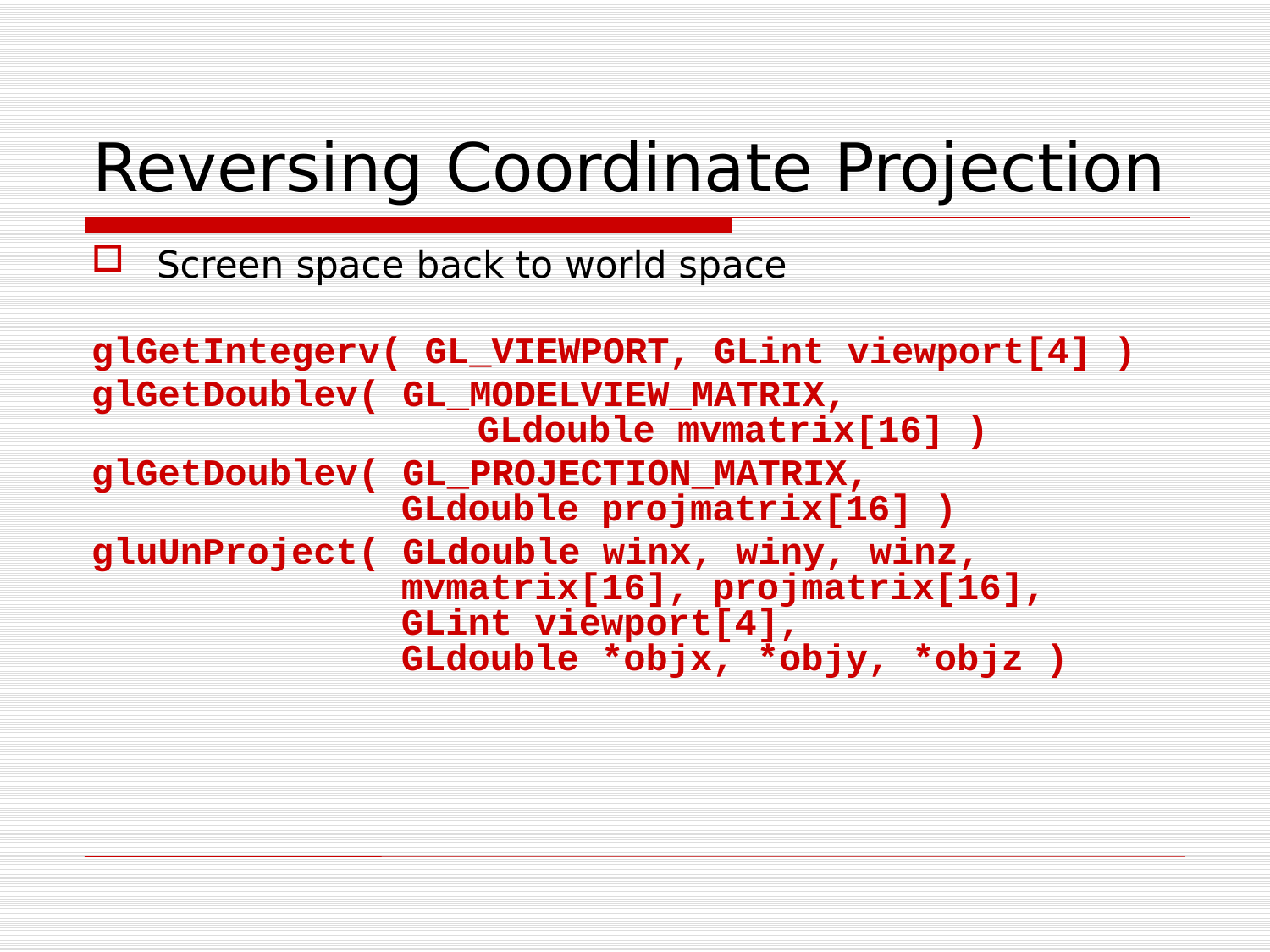

# Reversing Coordinate Projection
Screen space back to world space

glGetIntegerv( GL_VIEWPORT, GLint viewport[4] )
glGetDoublev( GL_MODELVIEW_MATRIX,
		   GLdouble mvmatrix[16] )
glGetDoublev( GL_PROJECTION_MATRIX,
           GLdouble projmatrix[16] )
gluUnProject( GLdouble winx, winy, winz,
           mvmatrix[16], projmatrix[16],
           GLint viewport[4],
           GLdouble *objx, *objy, *objz )